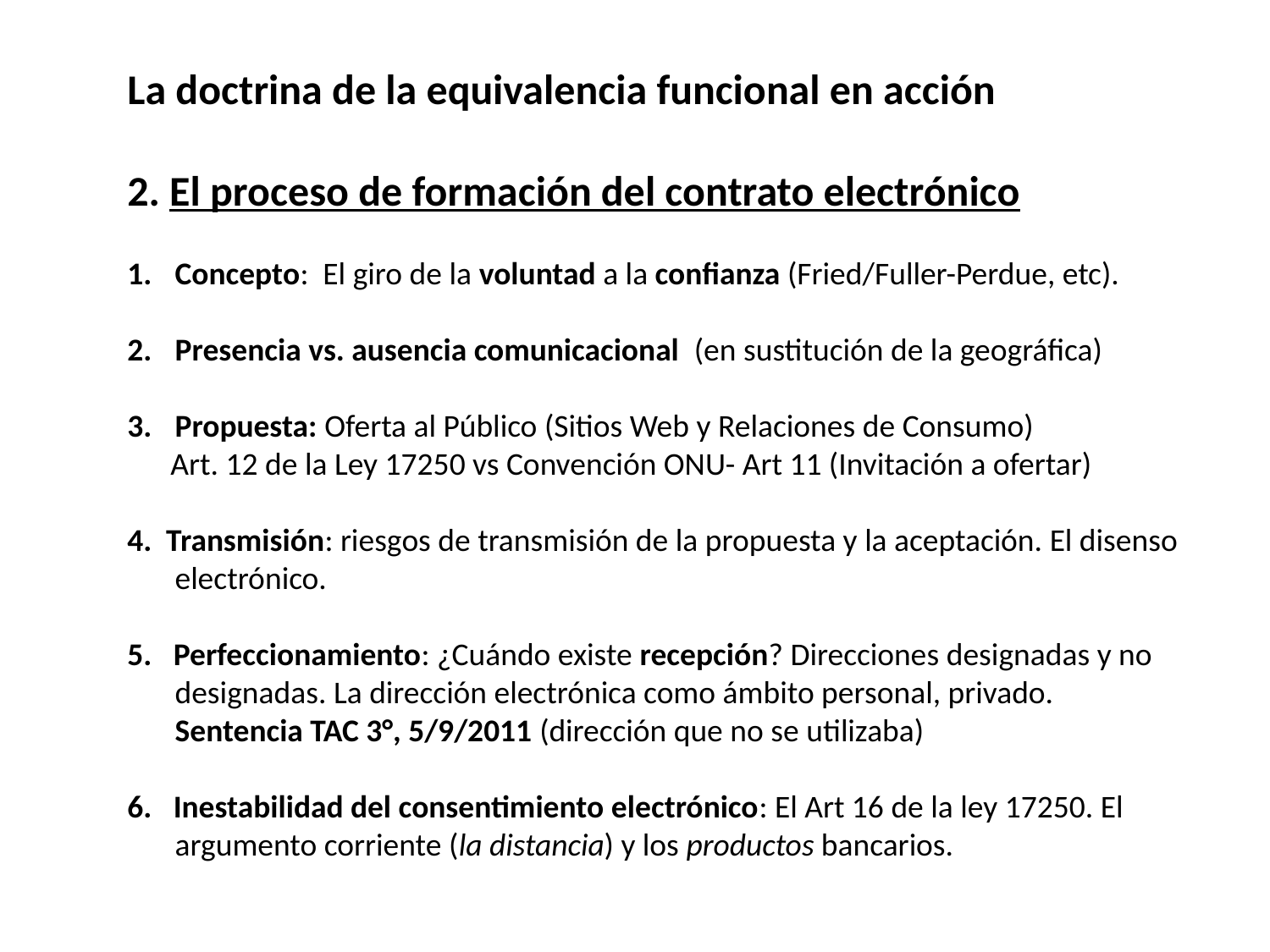

La doctrina de la equivalencia funcional en acción

2. El proceso de formación del contrato electrónico

Concepto:  El giro de la voluntad a la confianza (Fried/Fuller-Perdue, etc).

Presencia vs. ausencia comunicacional  (en sustitución de la geográfica)

Propuesta: Oferta al Público (Sitios Web y Relaciones de Consumo)
      Art. 12 de la Ley 17250 vs Convención ONU- Art 11 (Invitación a ofertar)

4.  Transmisión: riesgos de transmisión de la propuesta y la aceptación. El disenso electrónico.

5.   Perfeccionamiento: ¿Cuándo existe recepción? Direcciones designadas y no designadas. La dirección electrónica como ámbito personal, privado. Sentencia TAC 3°, 5/9/2011 (dirección que no se utilizaba)

6.   Inestabilidad del consentimiento electrónico: El Art 16 de la ley 17250. El argumento corriente (la distancia) y los productos bancarios.